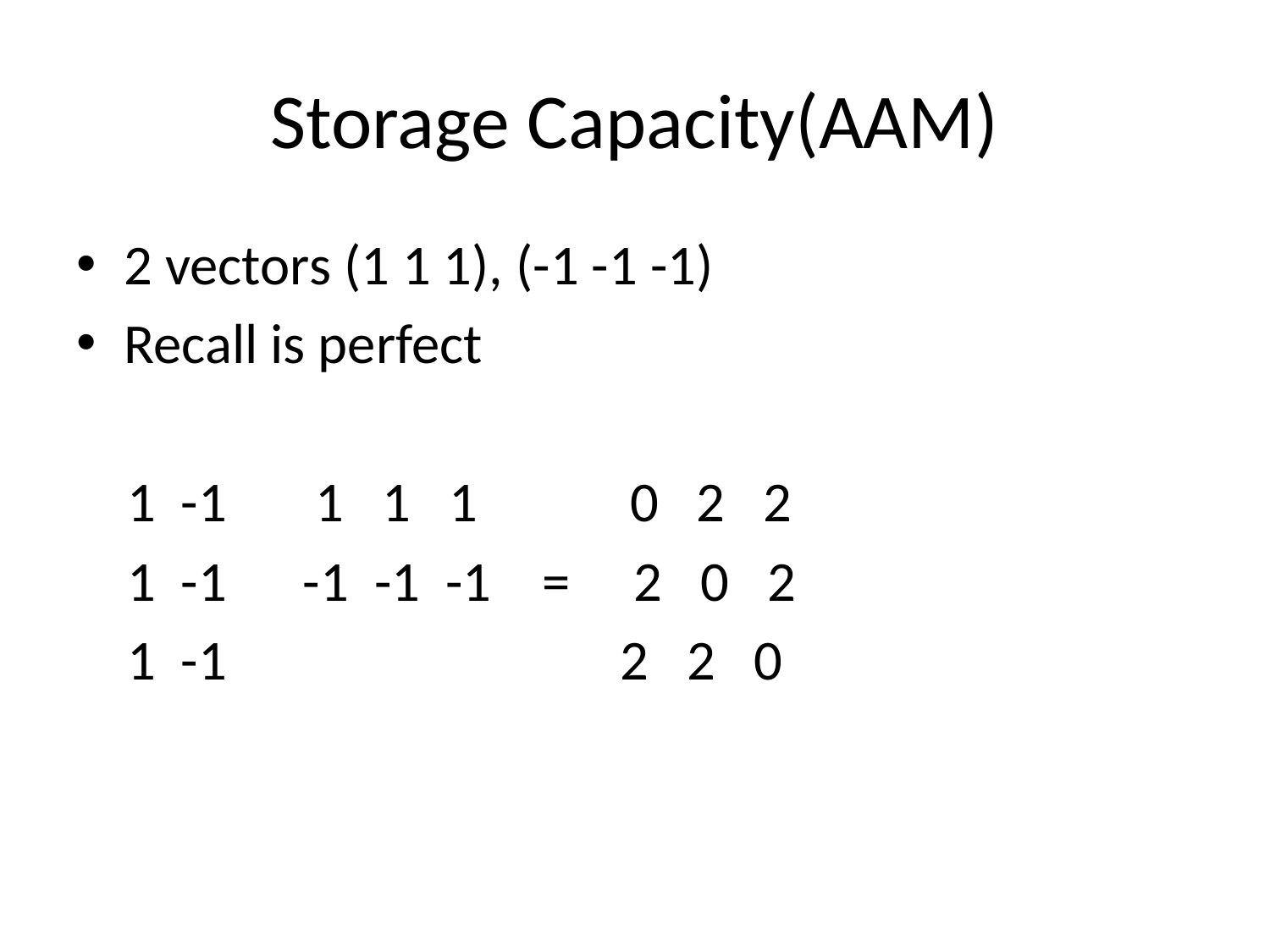

# Storage Capacity(AAM)
2 vectors (1 1 1), (-1 -1 -1)
Recall is perfect

    1  -1       1   1   1            0   2   2
    1  -1      -1  -1  -1    =     2   0   2
    1  -1                               2   2   0